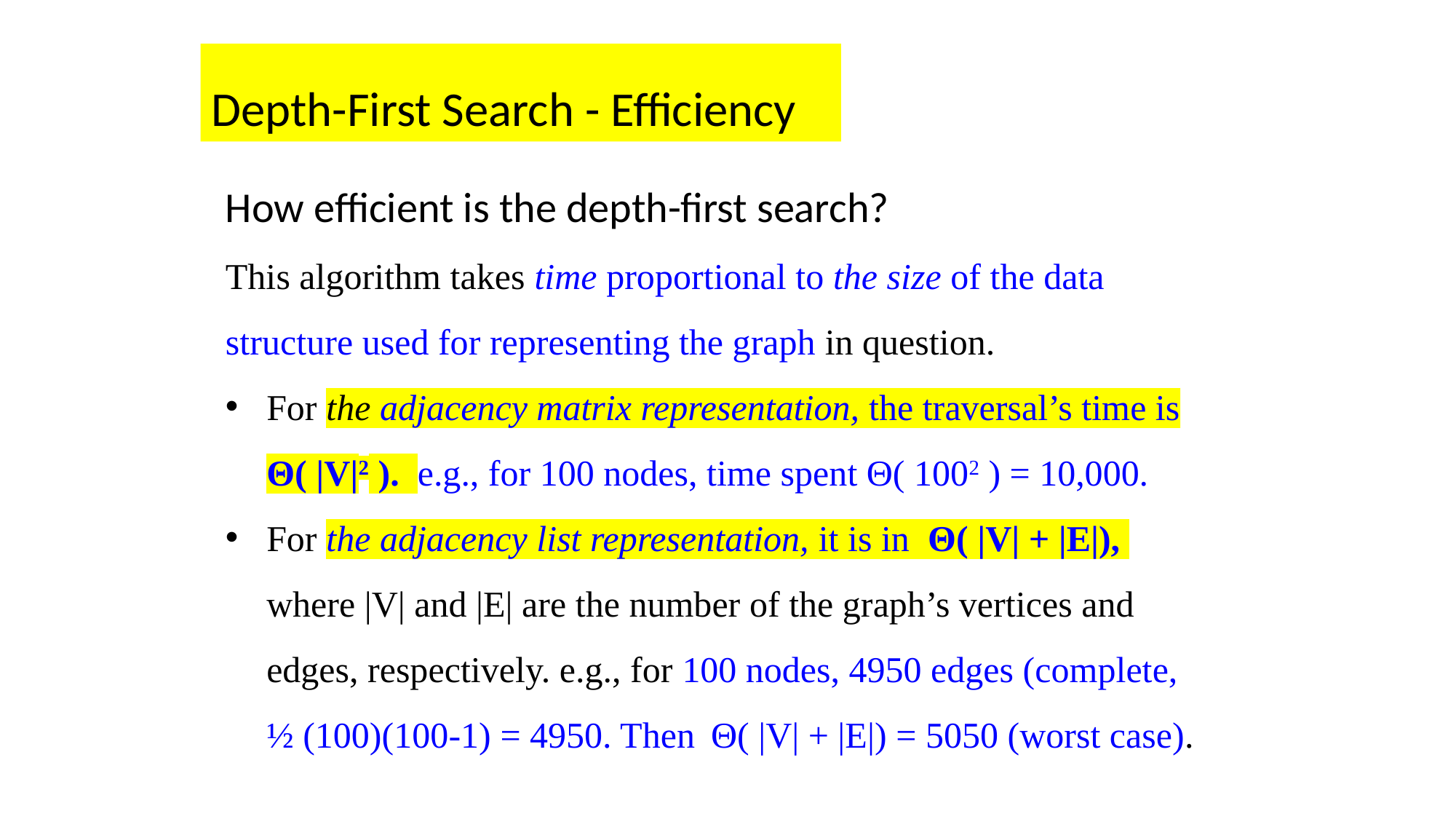

Depth-First Search - Efficiency
How efficient is the depth-first search?
This algorithm takes time proportional to the size of the data structure used for representing the graph in question.
For the adjacency matrix representation, the traversal’s time is Θ( |V|2 ).  e.g., for 100 nodes, time spent Θ( 1002 ) = 10,000.
For the adjacency list representation, it is in  Θ( |V| + |E|),  where |V| and |E| are the number of the graph’s vertices and edges, respectively. e.g., for 100 nodes, 4950 edges (complete, ½ (100)(100-1) = 4950. Then  Θ( |V| + |E|) = 5050 (worst case).